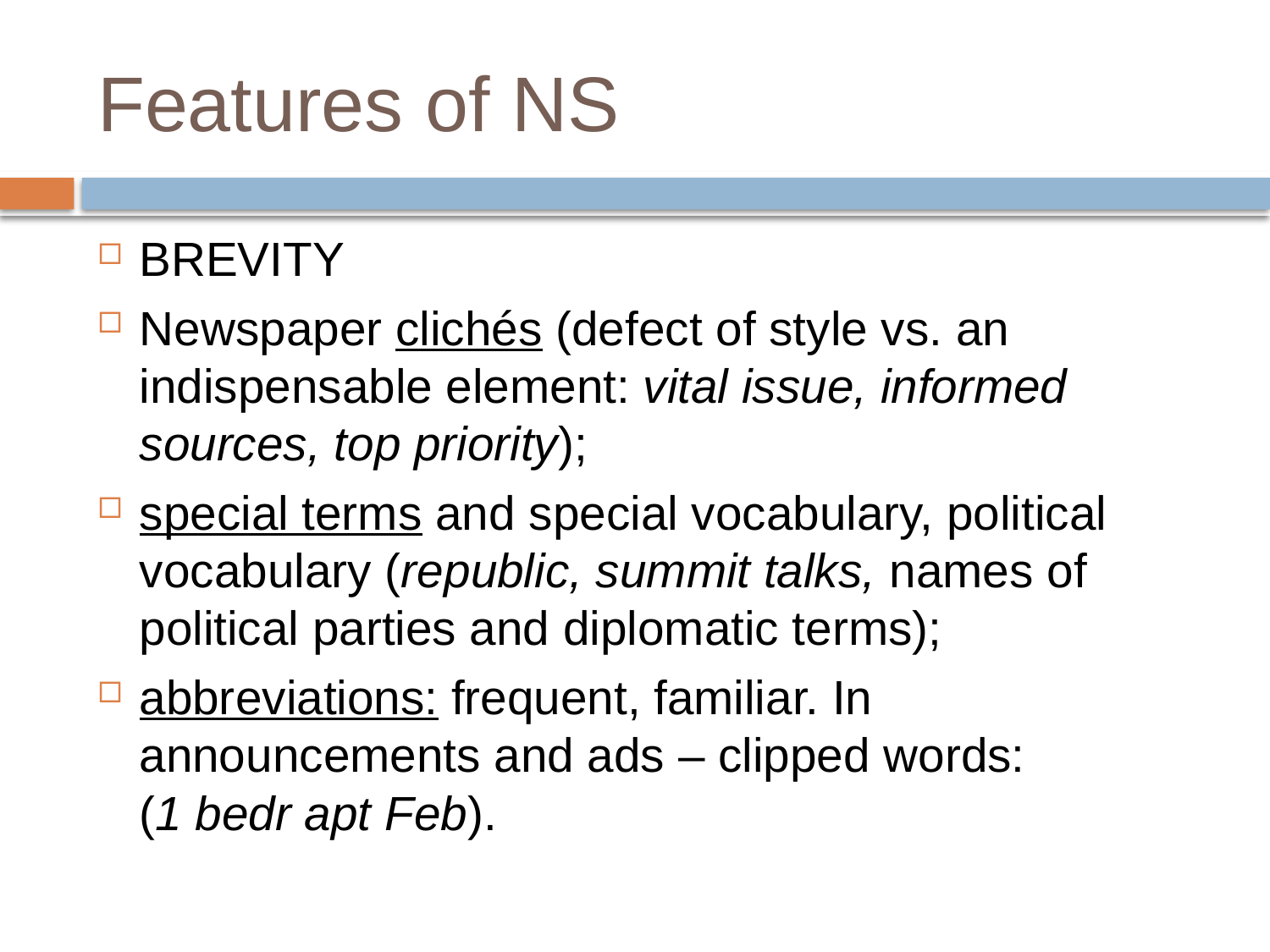

# Features of NS
BREVITY
Newspaper clichés (defect of style vs. an indispensable element: vital issue, informed sources, top priority);
special terms and special vocabulary, political vocabulary (republic, summit talks, names of political parties and diplomatic terms);
abbreviations: frequent, familiar. In announcements and ads – clipped words:
(1 bedr apt Feb).